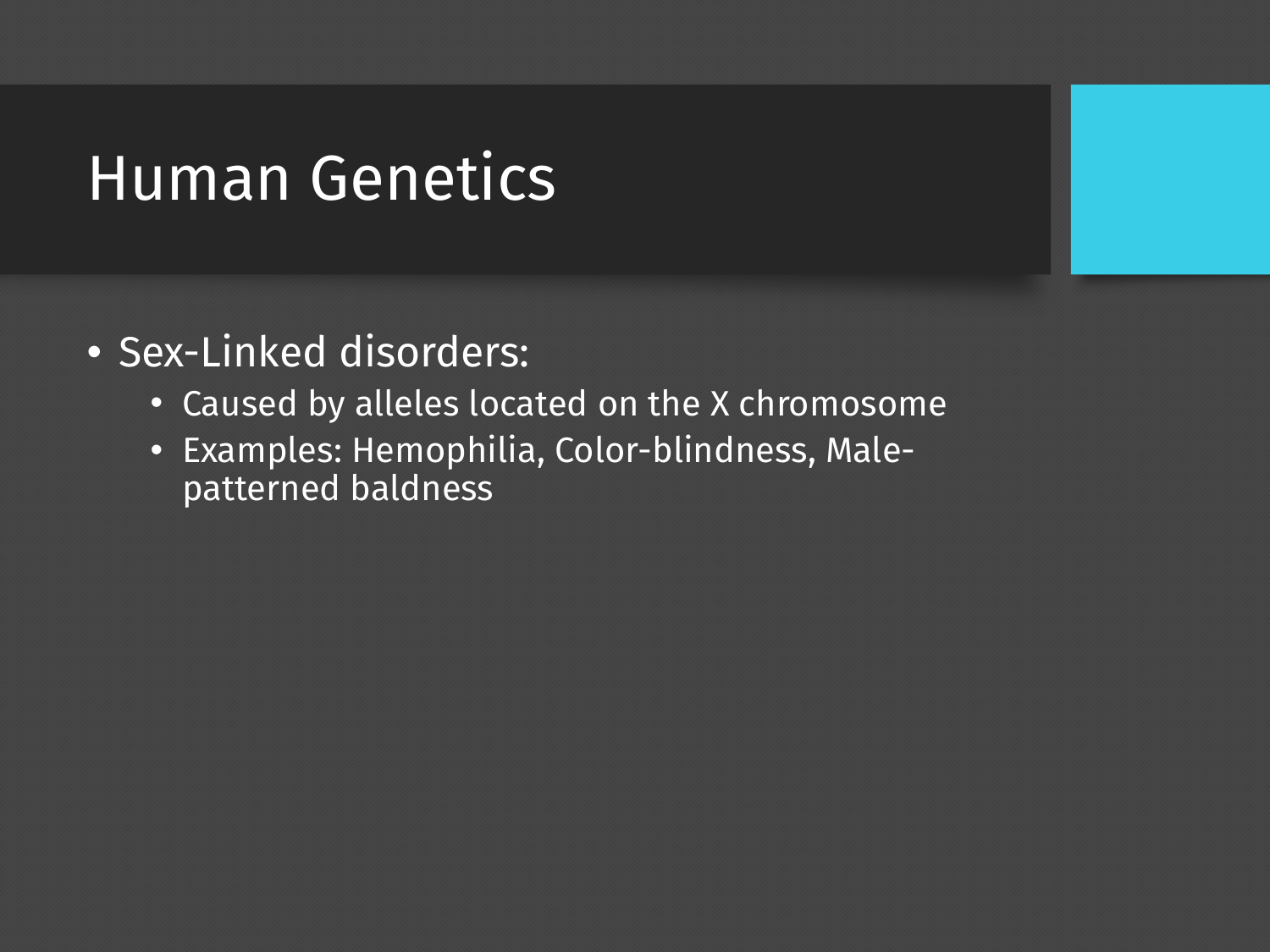

# Human Genetics
Sex-Linked disorders:
Caused by alleles located on the X chromosome
Examples: Hemophilia, Color-blindness, Male-patterned baldness